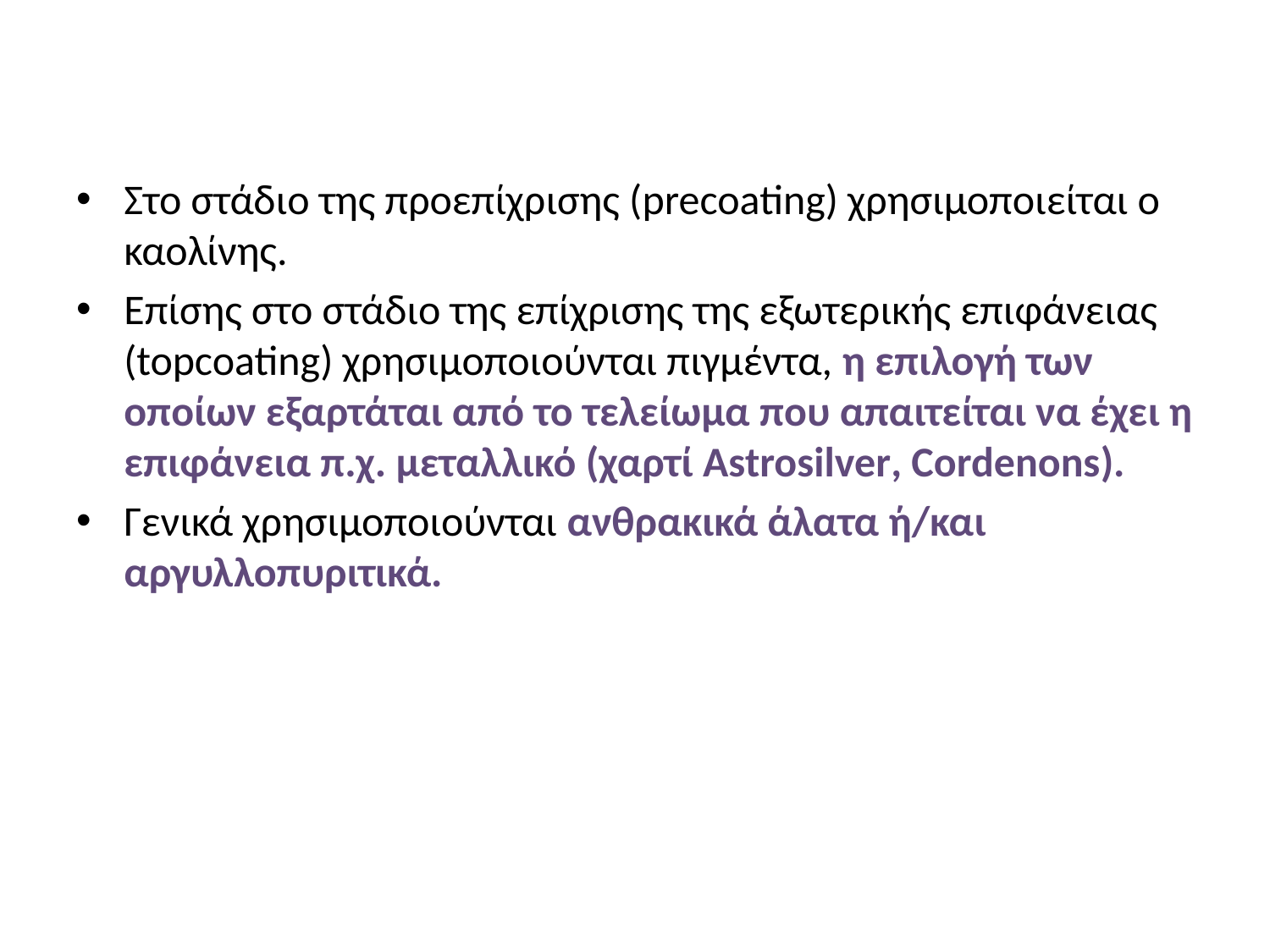

#
Στο στάδιο της προεπίχρισης (precoating) χρησιμοποιείται ο καολίνης.
Επίσης στο στάδιο της επίχρισης της εξωτερικής επιφάνειας (topcoating) χρησιμοποιούνται πιγμέντα, η επιλογή των οποίων εξαρτάται από το τελείωμα που απαιτείται να έχει η επιφάνεια π.χ. μεταλλικό (χαρτί Astrosilver, Cordenons).
Γενικά χρησιμοποιούνται ανθρακικά άλατα ή/και αργυλλοπυριτικά.